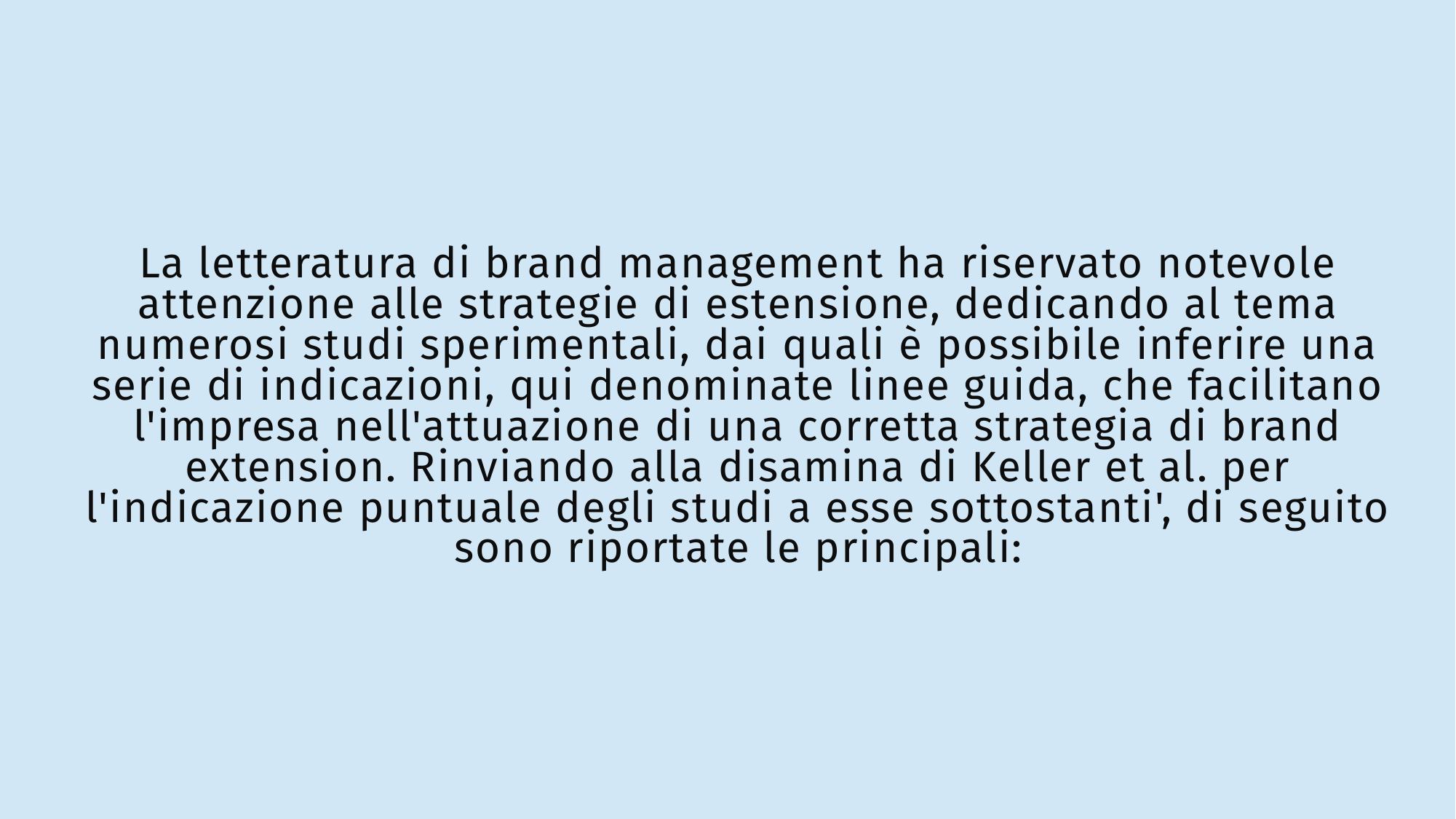

# La letteratura di brand management ha riservato notevole attenzione alle strategie di estensione, dedicando al tema numerosi studi sperimentali, dai quali è possibile inferire una serie di indicazioni, qui denominate linee guida, che facilitano l'impresa nell'attuazione di una corretta strategia di brand extension. Rinviando alla disamina di Keller et al. per l'indicazione puntuale degli studi a esse sottostanti', di seguito sono riportate le principali: